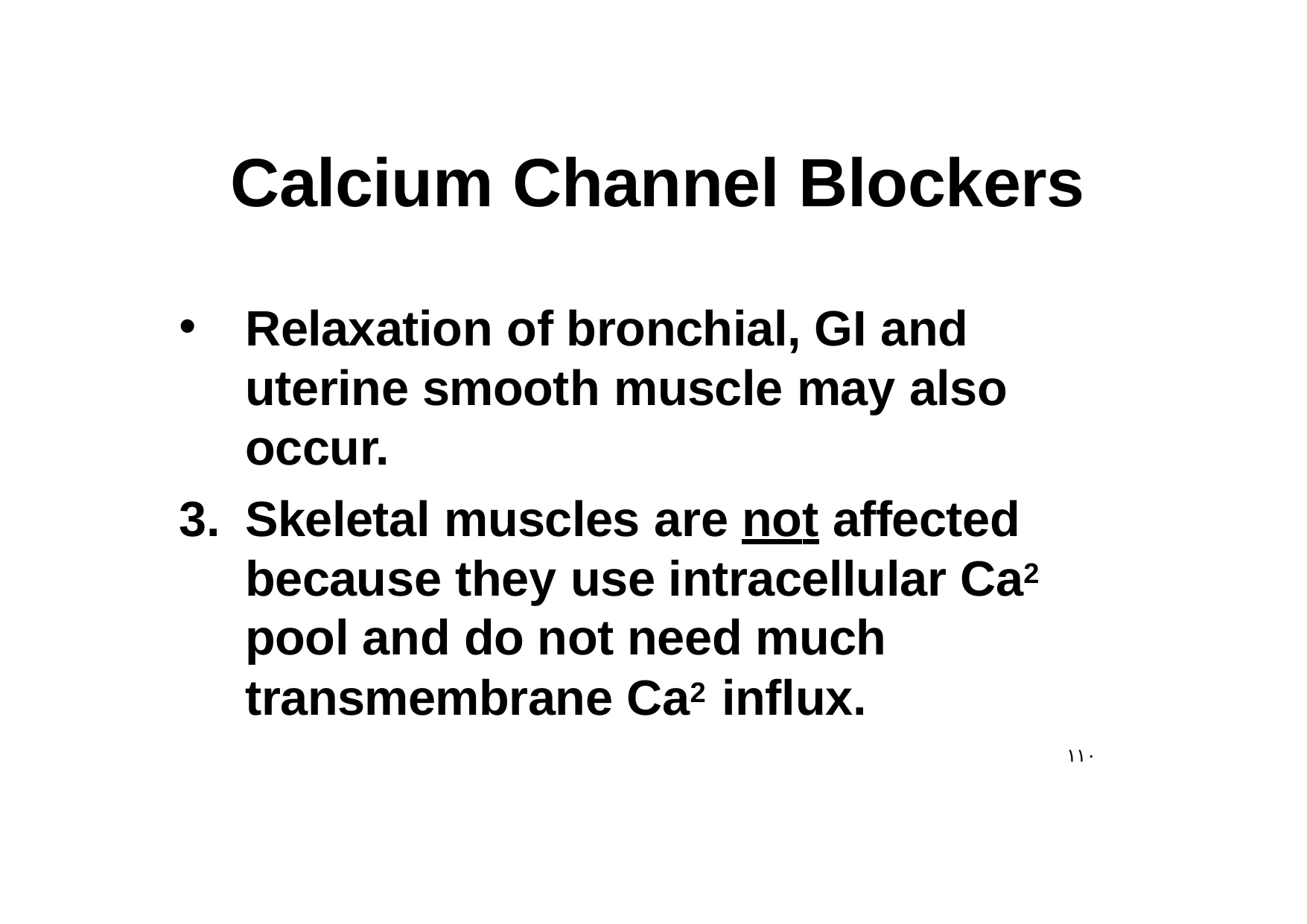

# Calcium Channel Blockers

Relaxation of bronchial, GI and uterine smooth muscle may also occur.
3.	Skeletal muscles are not affected because they use intracellular Ca2 pool and do not need much transmembrane Ca2  influx.

١١٠